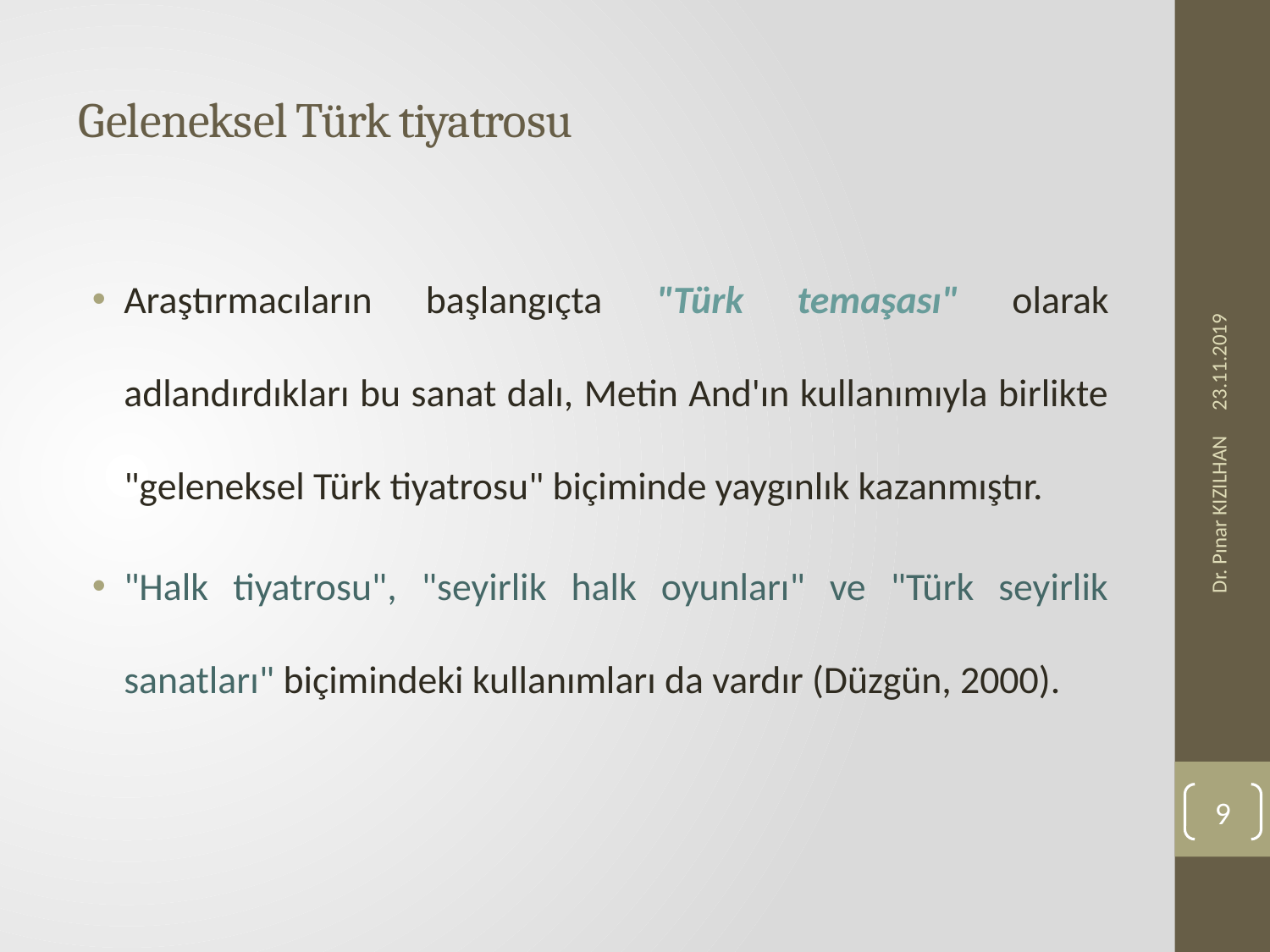

# Geleneksel Türk tiyatrosu
Araştırmacıların başlangıçta "Türk temaşası" olarak adlandırdıkları bu sanat dalı, Metin And'ın kullanımıyla birlikte "geleneksel Türk tiyatrosu" biçiminde yaygınlık kazanmıştır.
"Halk tiyatrosu", "seyirlik halk oyunları" ve "Türk seyirlik sanatları" biçimindeki kullanımları da vardır (Düzgün, 2000).
23.11.2019
Dr. Pınar KIZILHAN
9